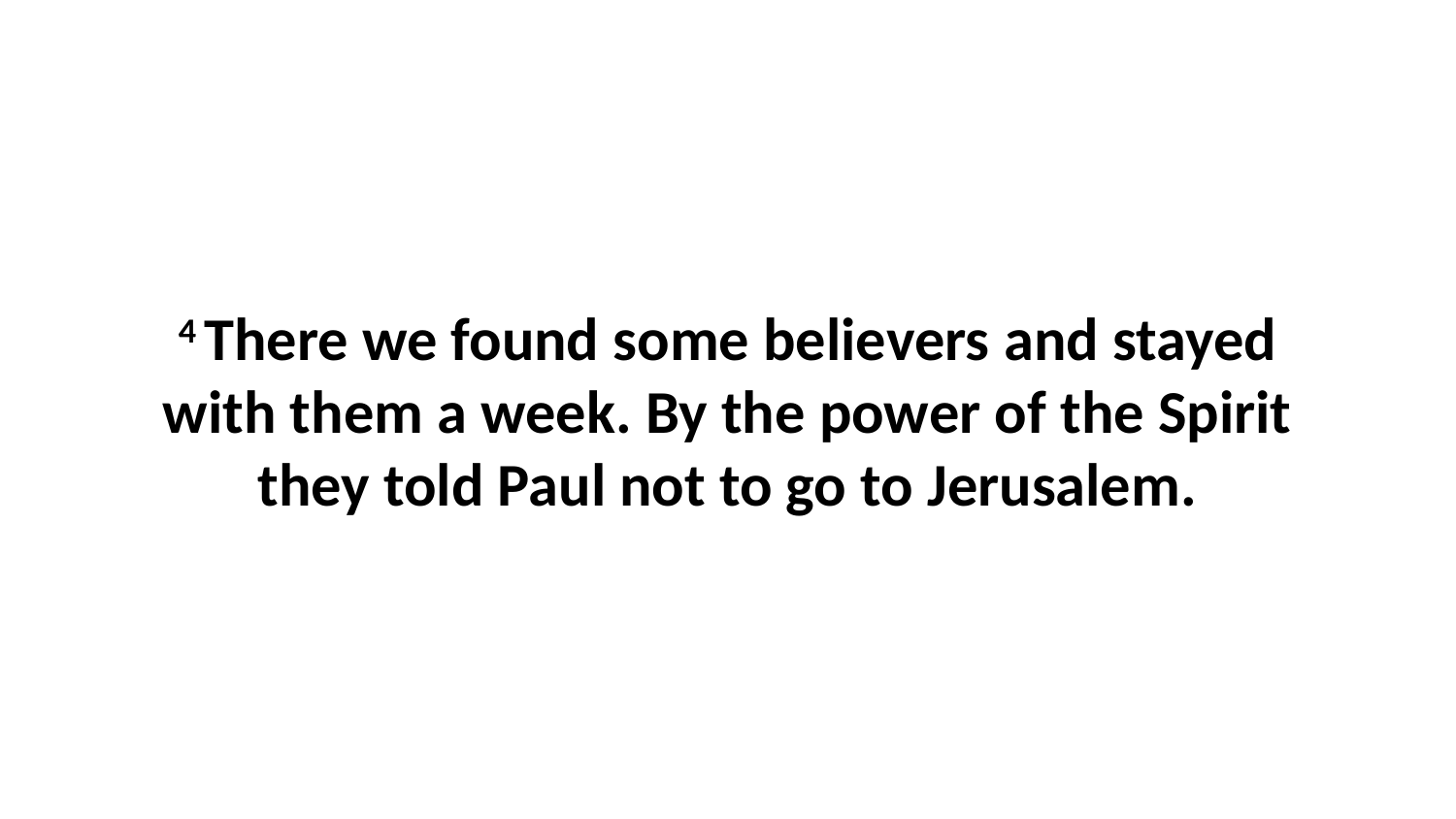

4 There we found some believers and stayed with them a week. By the power of the Spirit they told Paul not to go to Jerusalem.